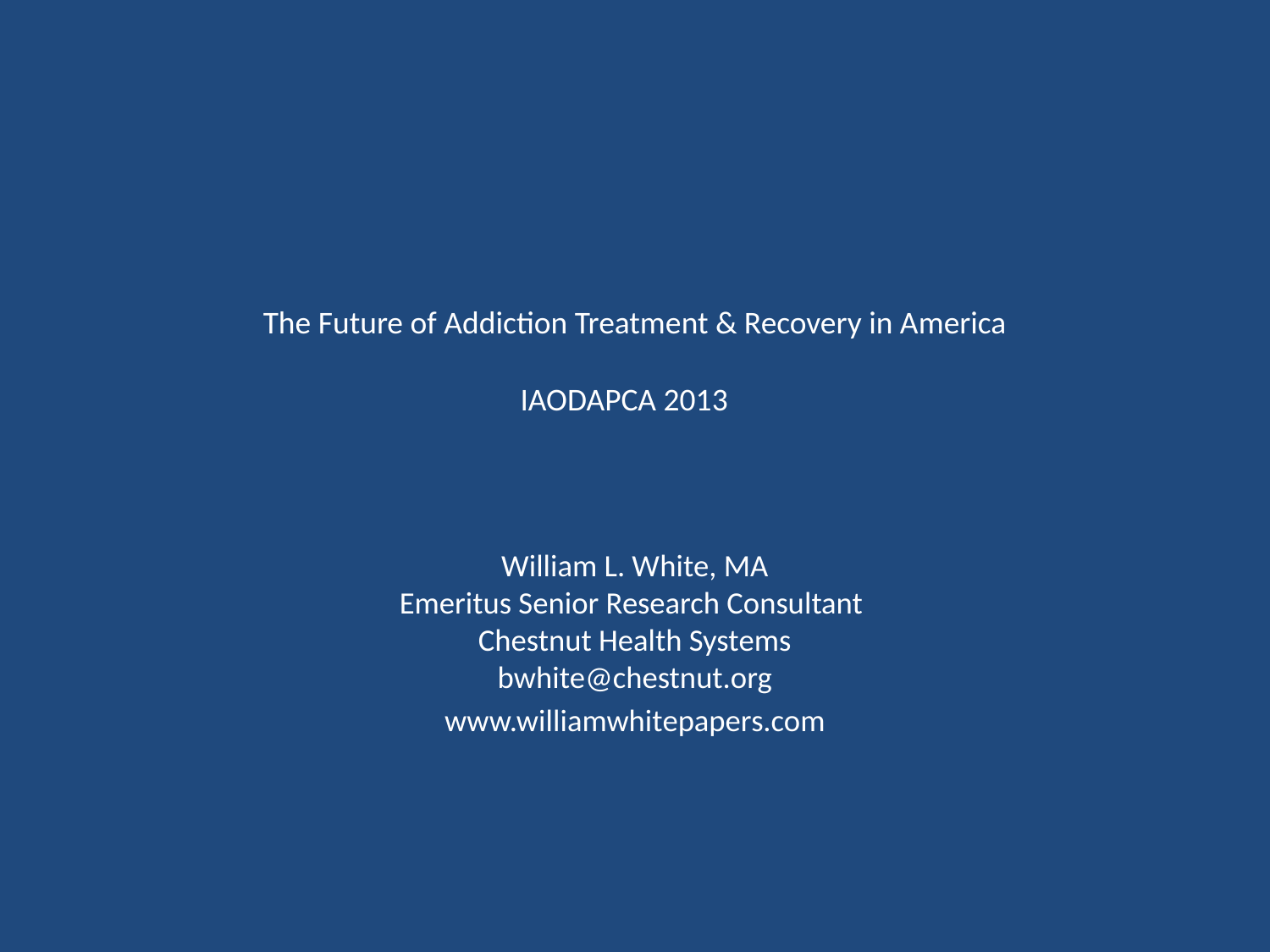

# The Future of Addiction Treatment & Recovery in America IAODAPCA 2013
William L. White, MA
Emeritus Senior Research Consultant
Chestnut Health Systems
bwhite@chestnut.org
www.williamwhitepapers.com